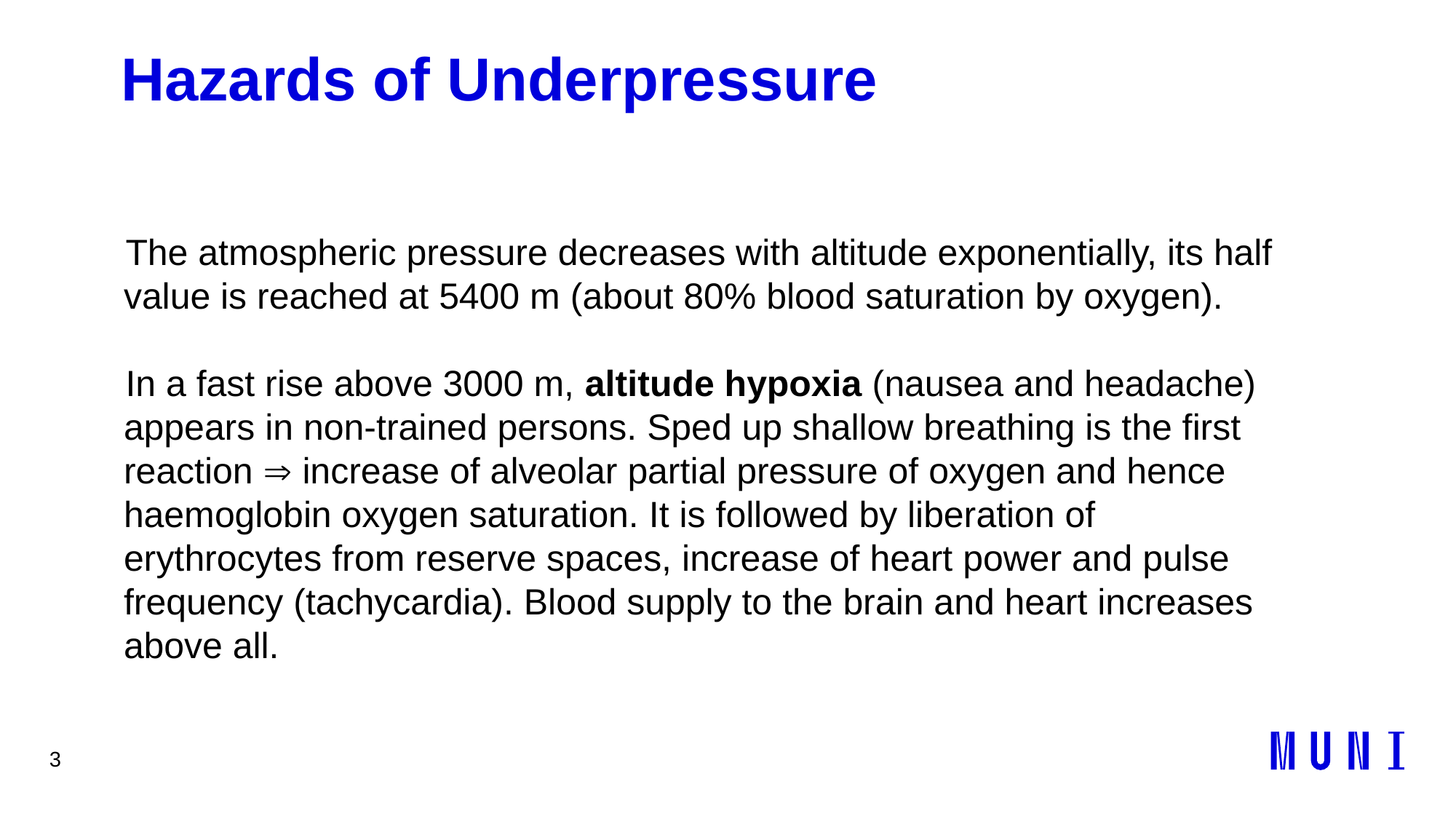

3
# Hazards of Underpressure
The atmospheric pressure decreases with altitude exponentially, its half value is reached at 5400 m (about 80% blood saturation by oxygen).

In a fast rise above 3000 m, altitude hypoxia (nausea and headache) appears in non-trained persons. Sped up shallow breathing is the first reaction ⇒ increase of alveolar partial pressure of oxygen and hence haemoglobin oxygen saturation. It is followed by liberation of erythrocytes from reserve spaces, increase of heart power and pulse frequency (tachycardia). Blood supply to the brain and heart increases above all.